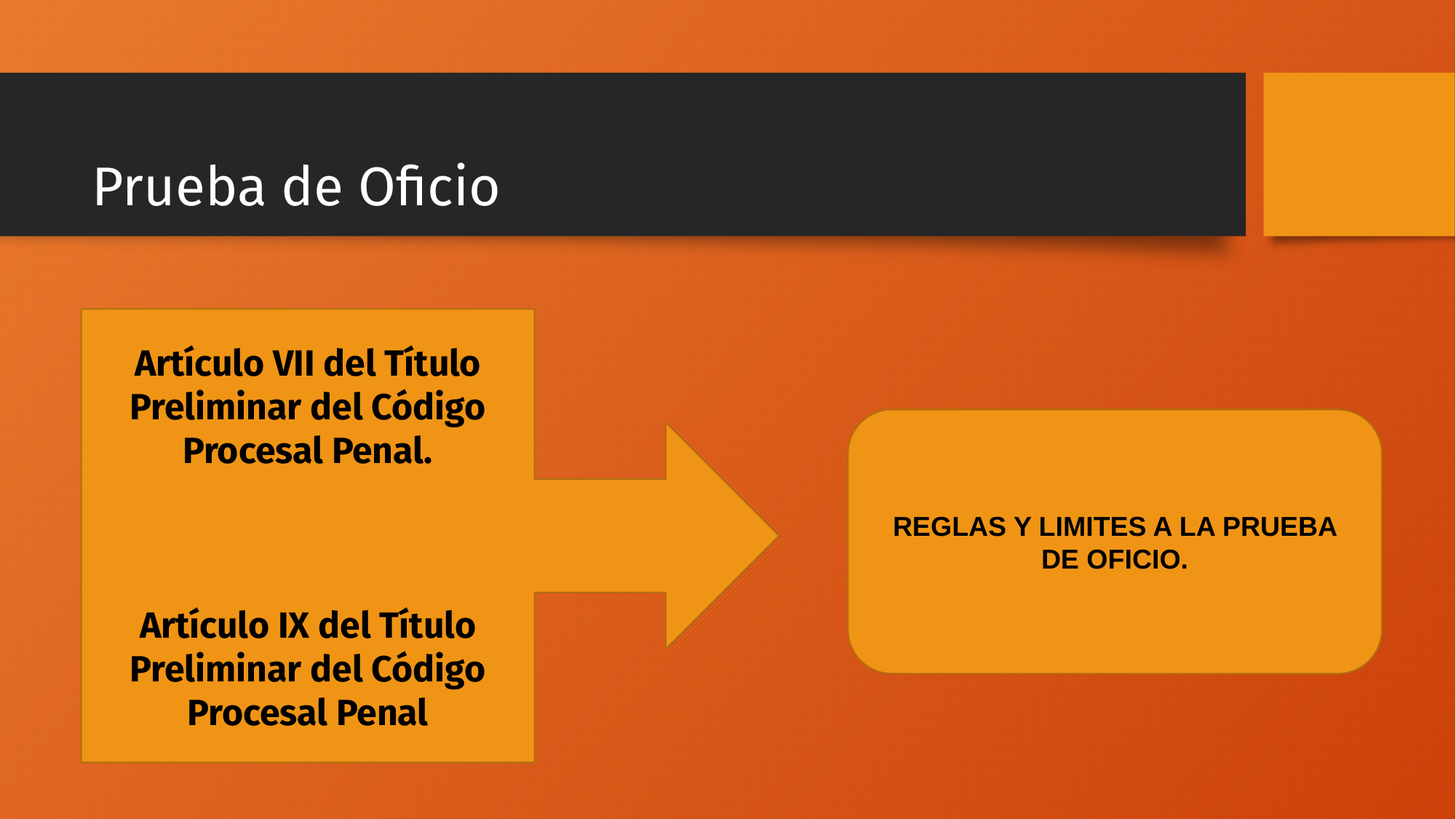

# Prueba de Oficio
Artículo VII del Título Preliminar del Código Procesal Penal.

Artículo IX del Título Preliminar del Código Procesal Penal
REGLAS Y LIMITES A LA PRUEBA DE OFICIO.